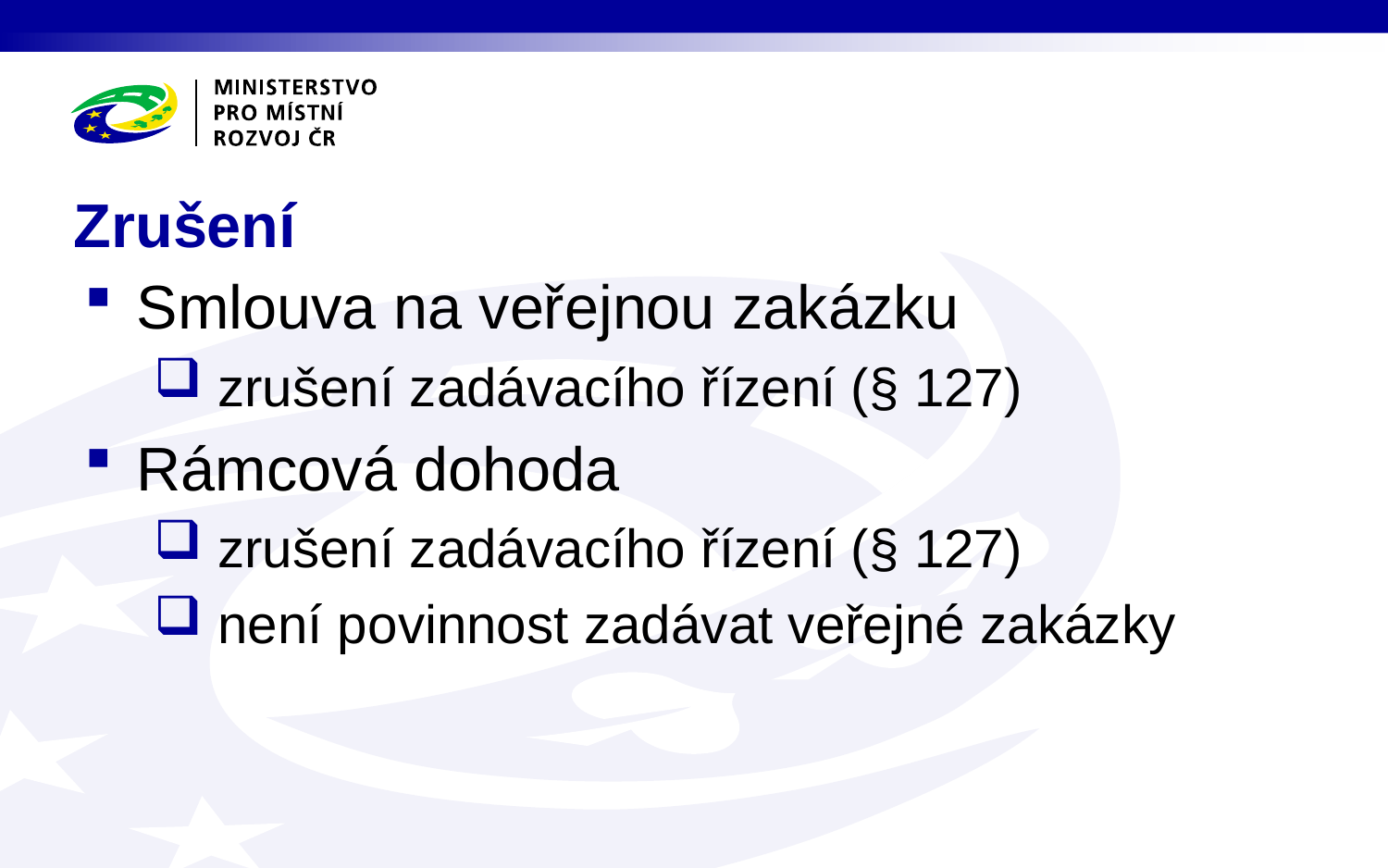

# Zrušení
Smlouva na veřejnou zakázku
 zrušení zadávacího řízení (§ 127)
Rámcová dohoda
 zrušení zadávacího řízení (§ 127)
 není povinnost zadávat veřejné zakázky